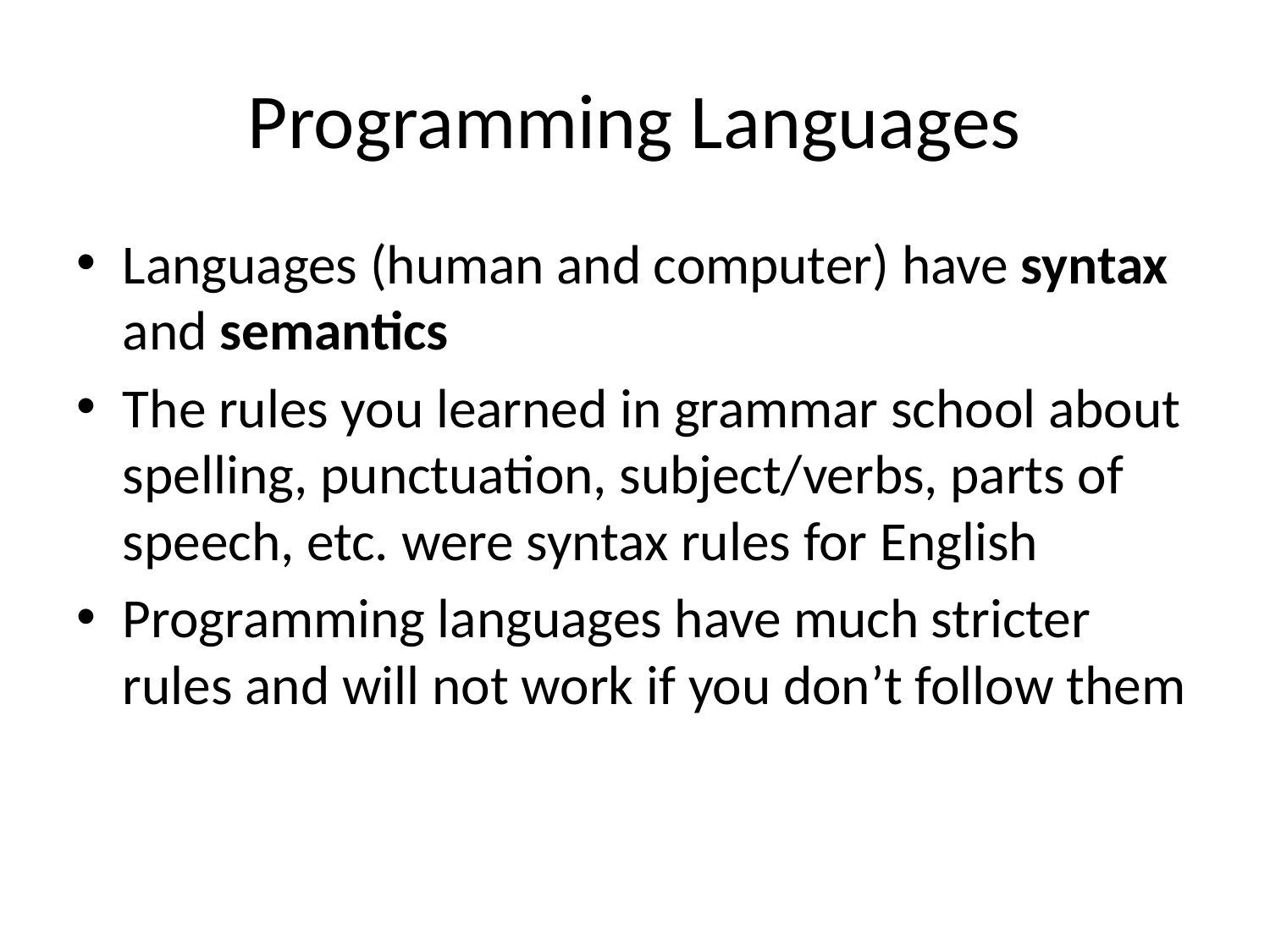

# Programming Languages
Languages (human and computer) have syntax and semantics
The rules you learned in grammar school about spelling, punctuation, subject/verbs, parts of speech, etc. were syntax rules for English
Programming languages have much stricter rules and will not work if you don’t follow them